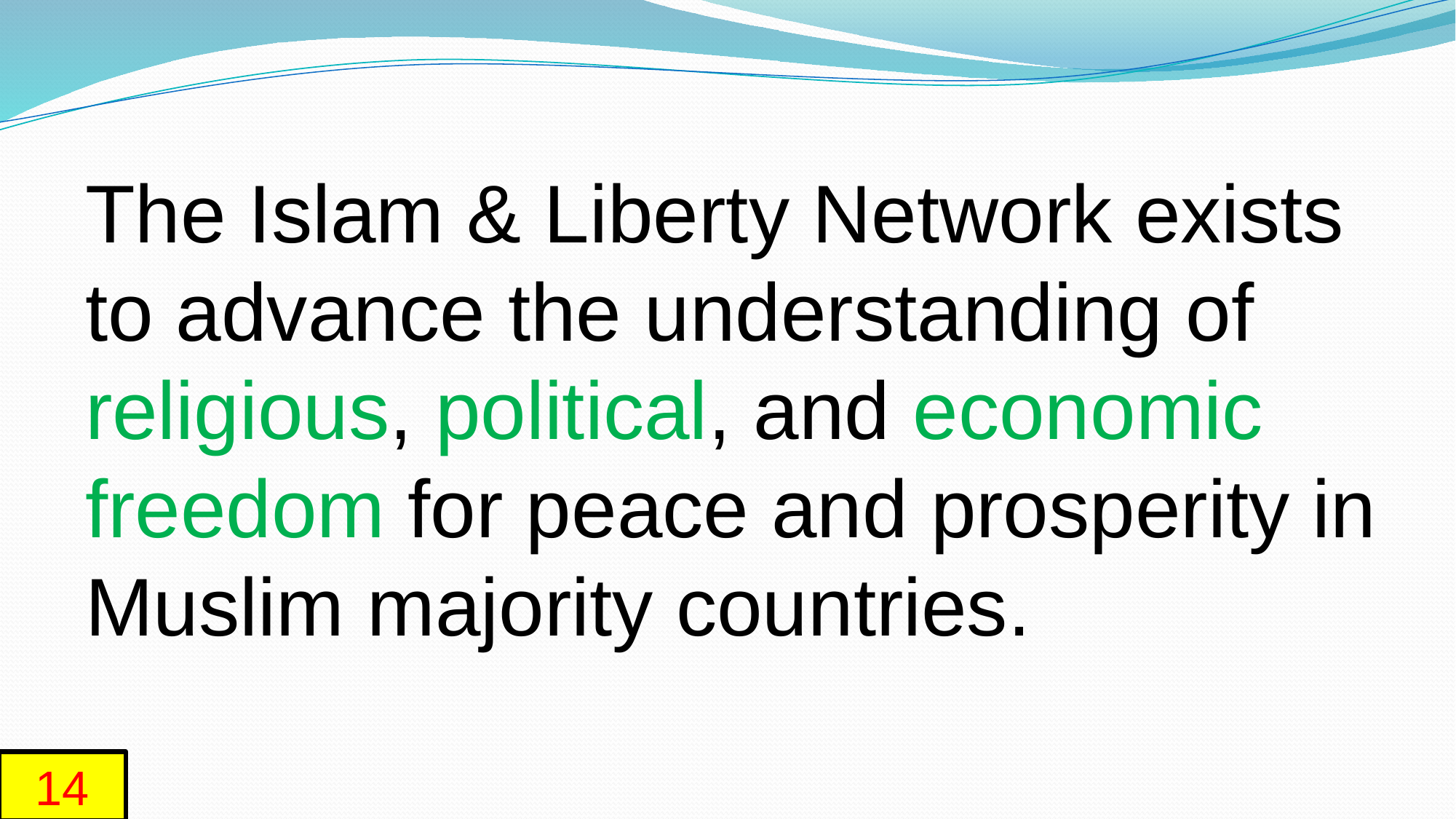

The Islam & Liberty Network exists to advance the understanding of religious, political, and economic freedom for peace and prosperity in Muslim majority countries.
14